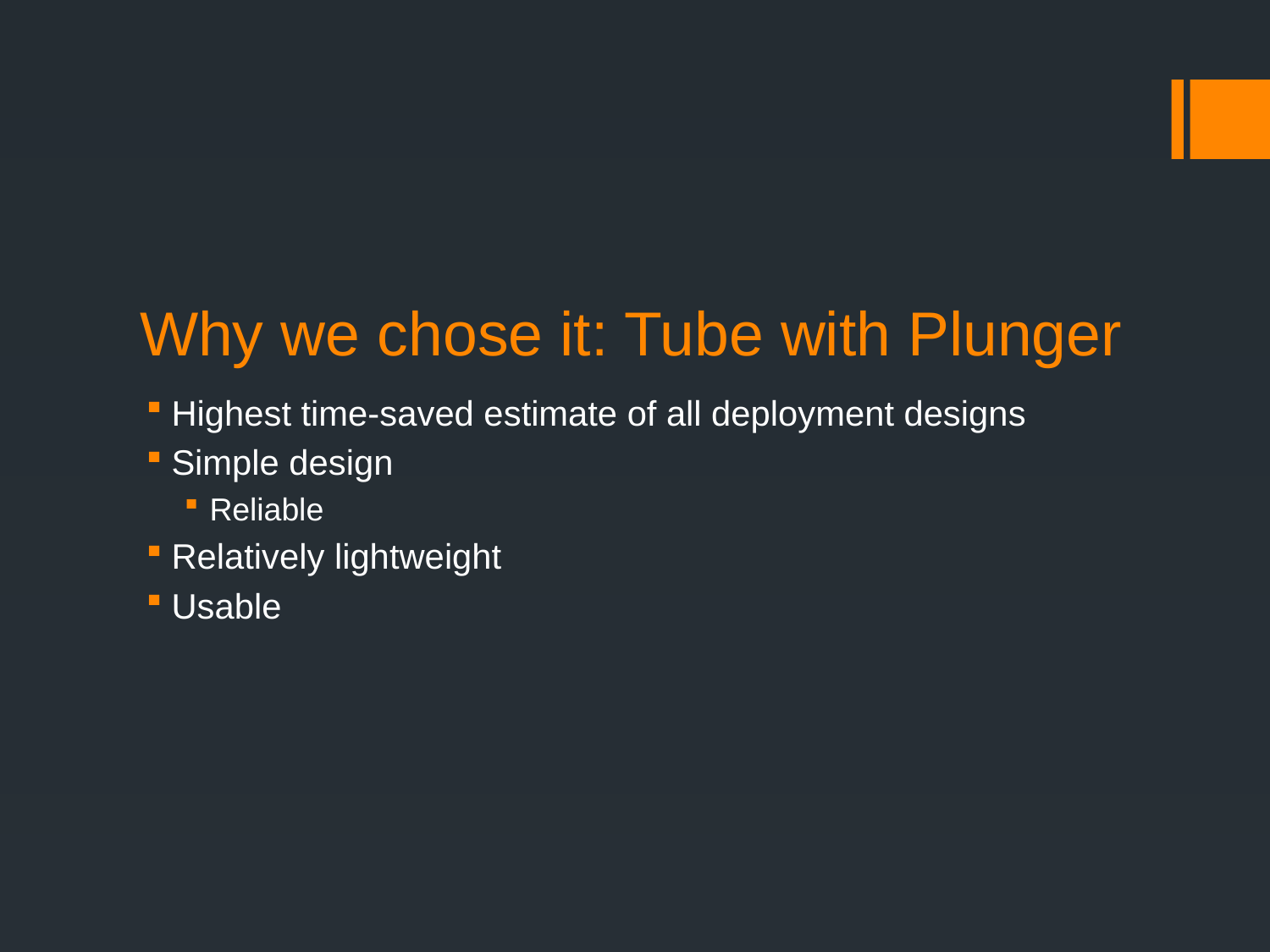

# Why we chose it: Tube with Plunger
Highest time-saved estimate of all deployment designs
Simple design
Reliable
Relatively lightweight
Usable